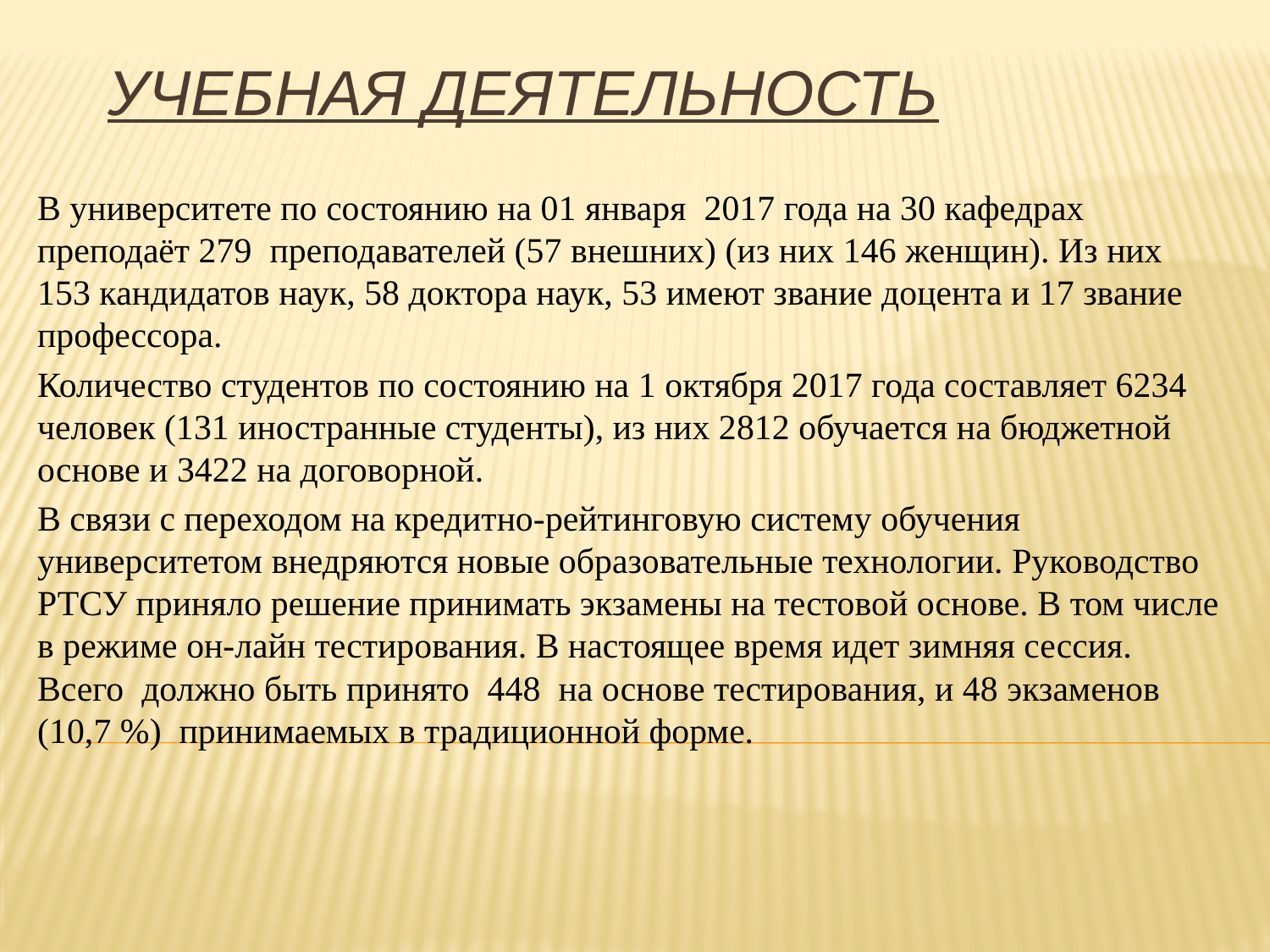

В университете по состоянию на 01 января  2017 года на 30 кафедрах преподаёт 279  преподавателей (57 внешних) (из них 146 женщин). Из них 153 кандидатов наук, 58 доктора наук, 53 имеют звание доцента и 17 звание профессора.
Количество студентов по состоянию на 1 октября 2017 года составляет 6234 человек (131 иностранные студенты), из них 2812 обучается на бюджетной основе и 3422 на договорной.
В связи с переходом на кредитно-рейтинговую систему обучения  университетом внедряются новые образовательные технологии. Руководство РТСУ приняло решение принимать экзамены на тестовой основе. В том числе в режиме он-лайн тестирования. В настоящее время идет зимняя сессия.  Всего  должно быть принято  448  на основе тестирования, и 48 экзаменов (10,7 %)  принимаемых в традиционной форме.

# УЧЕБНАЯ ДЕЯТЕЛЬНОСТЬ